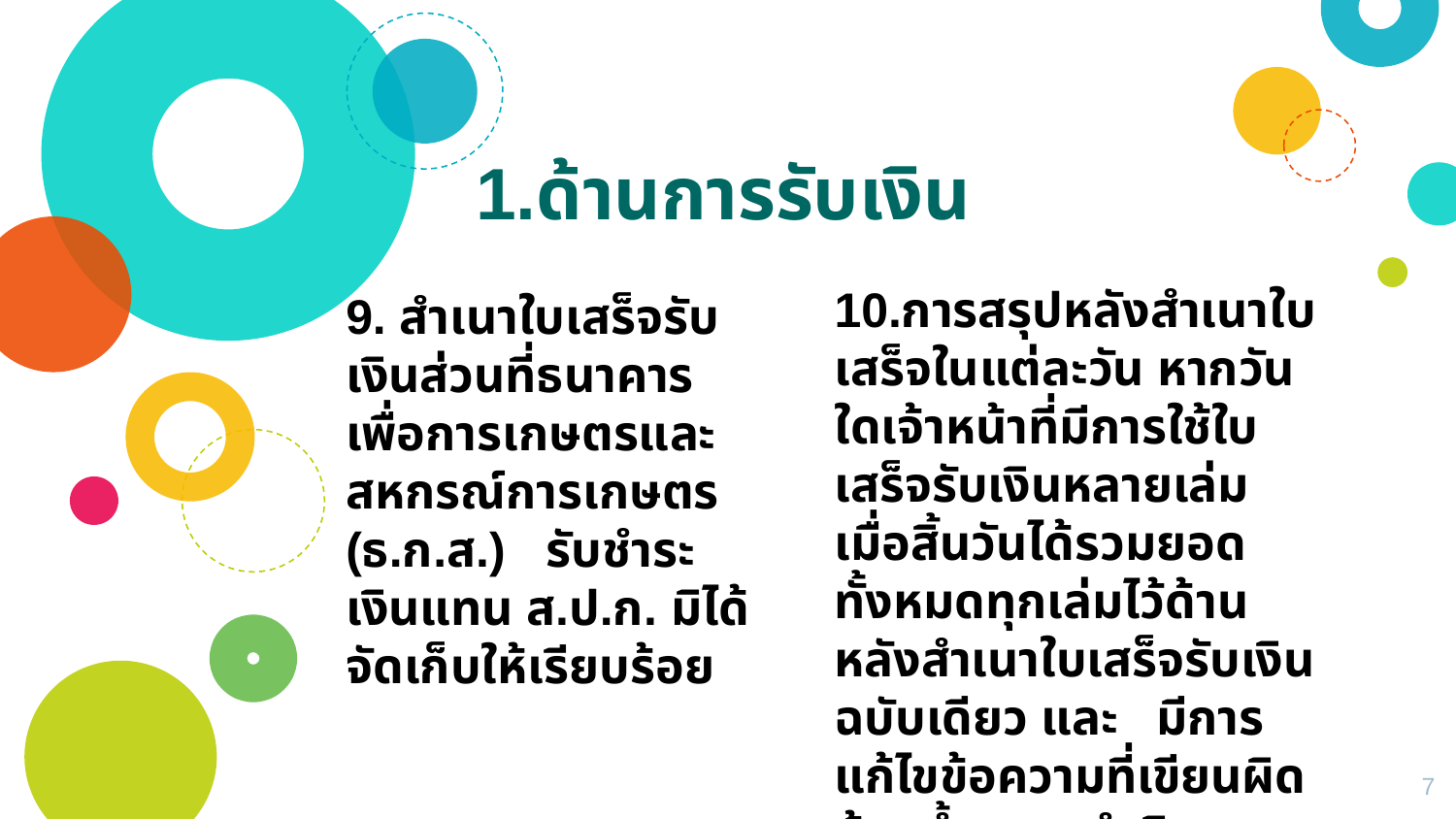

1.ด้านการรับเงิน
10.การสรุปหลังสำเนาใบเสร็จในแต่ละวัน หากวันใดเจ้าหน้าที่มีการใช้ใบเสร็จรับเงินหลายเล่ม เมื่อสิ้นวันได้รวมยอดทั้งหมดทุกเล่มไว้ด้านหลังสำเนาใบเสร็จรับเงินฉบับเดียว และ   มีการแก้ไขข้อความที่เขียนผิดด้วยน้ำยาลบคำผิด
9. สำเนาใบเสร็จรับเงินส่วนที่ธนาคารเพื่อการเกษตรและสหกรณ์การเกษตร (ธ.ก.ส.)   รับชำระเงินแทน ส.ป.ก. มิได้จัดเก็บให้เรียบร้อย
7